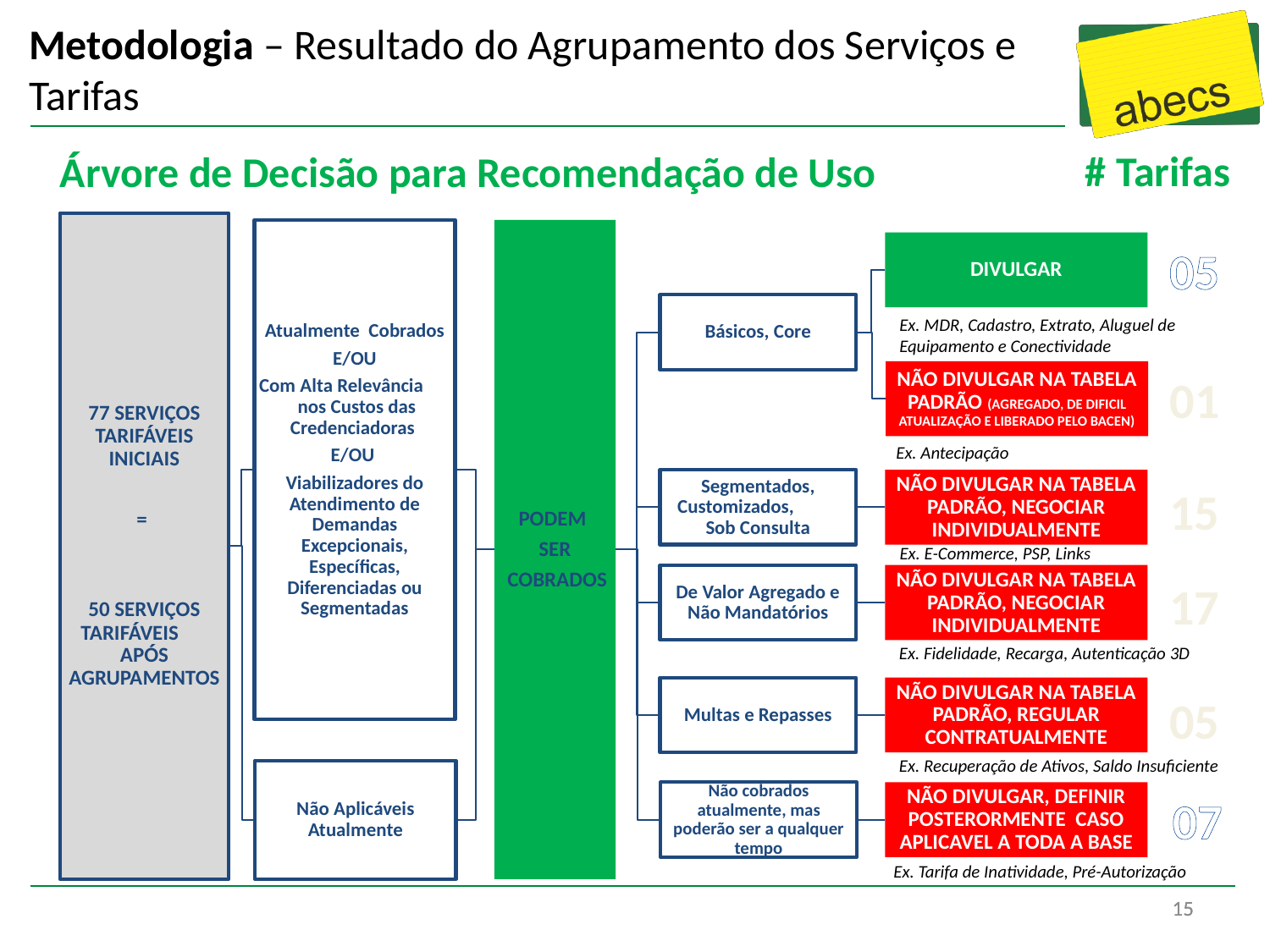

Metodologia – Resultado do Agrupamento dos Serviços e Tarifas
# Tarifas
Árvore de Decisão para Recomendação de Uso
77 SERVIÇOS TARIFÁVEIS INICIAIS

=

50 SERVIÇOS TARIFÁVEIS       APÓS AGRUPAMENTOS
Atualmente  Cobrados
 E/OU
Com Alta Relevância        nos Custos das Credenciadoras
E/OU
Viabilizadores do Atendimento de Demandas Excepcionais, Específicas, Diferenciadas ou Segmentadas
PODEM
SER
 COBRADOS
DIVULGAR
05
Básicos, Core
Ex. MDR, Cadastro, Extrato, Aluguel de Equipamento e Conectividade
NÃO DIVULGAR NA TABELA PADRÃO (AGREGADO, DE DIFICIL ATUALIZAÇÃO E LIBERADO PELO BACEN)
01
Ex. Antecipação
Segmentados, Customizados,           Sob Consulta
NÃO DIVULGAR NA TABELA PADRÃO, NEGOCIAR INDIVIDUALMENTE
15
Ex. E-Commerce, PSP, Links
De Valor Agregado e Não Mandatórios
NÃO DIVULGAR NA TABELA PADRÃO, NEGOCIAR INDIVIDUALMENTE
17
Ex. Fidelidade, Recarga, Autenticação 3D
Multas e Repasses
NÃO DIVULGAR NA TABELA PADRÃO, REGULAR CONTRATUALMENTE
05
Ex. Recuperação de Ativos, Saldo Insuficiente
Não Aplicáveis Atualmente
Não cobrados atualmente, mas poderão ser a qualquer tempo
NÃO DIVULGAR, DEFINIR POSTERORMENTE  CASO APLICAVEL A TODA A BASE
07
Ex. Tarifa de Inatividade, Pré-Autorização